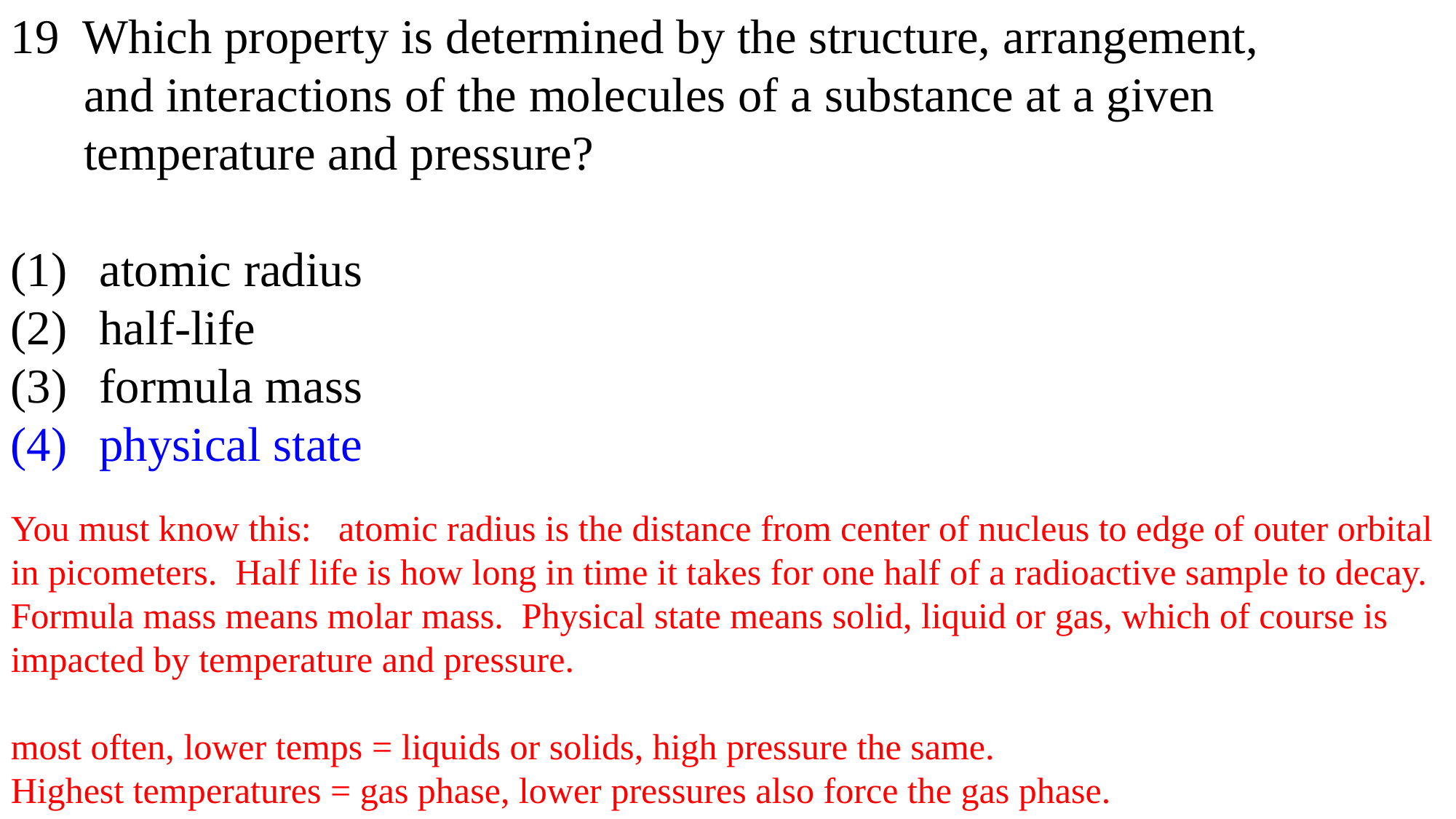

19  Which property is determined by the structure, arrangement,
      and interactions of the molecules of a substance at a given
      temperature and pressure?
atomic radius
half-life
formula mass
physical state
You must know this:   atomic radius is the distance from center of nucleus to edge of outer orbital in picometers.  Half life is how long in time it takes for one half of a radioactive sample to decay.  Formula mass means molar mass.  Physical state means solid, liquid or gas, which of course is impacted by temperature and pressure.
most often, lower temps = liquids or solids, high pressure the same.
Highest temperatures = gas phase, lower pressures also force the gas phase.